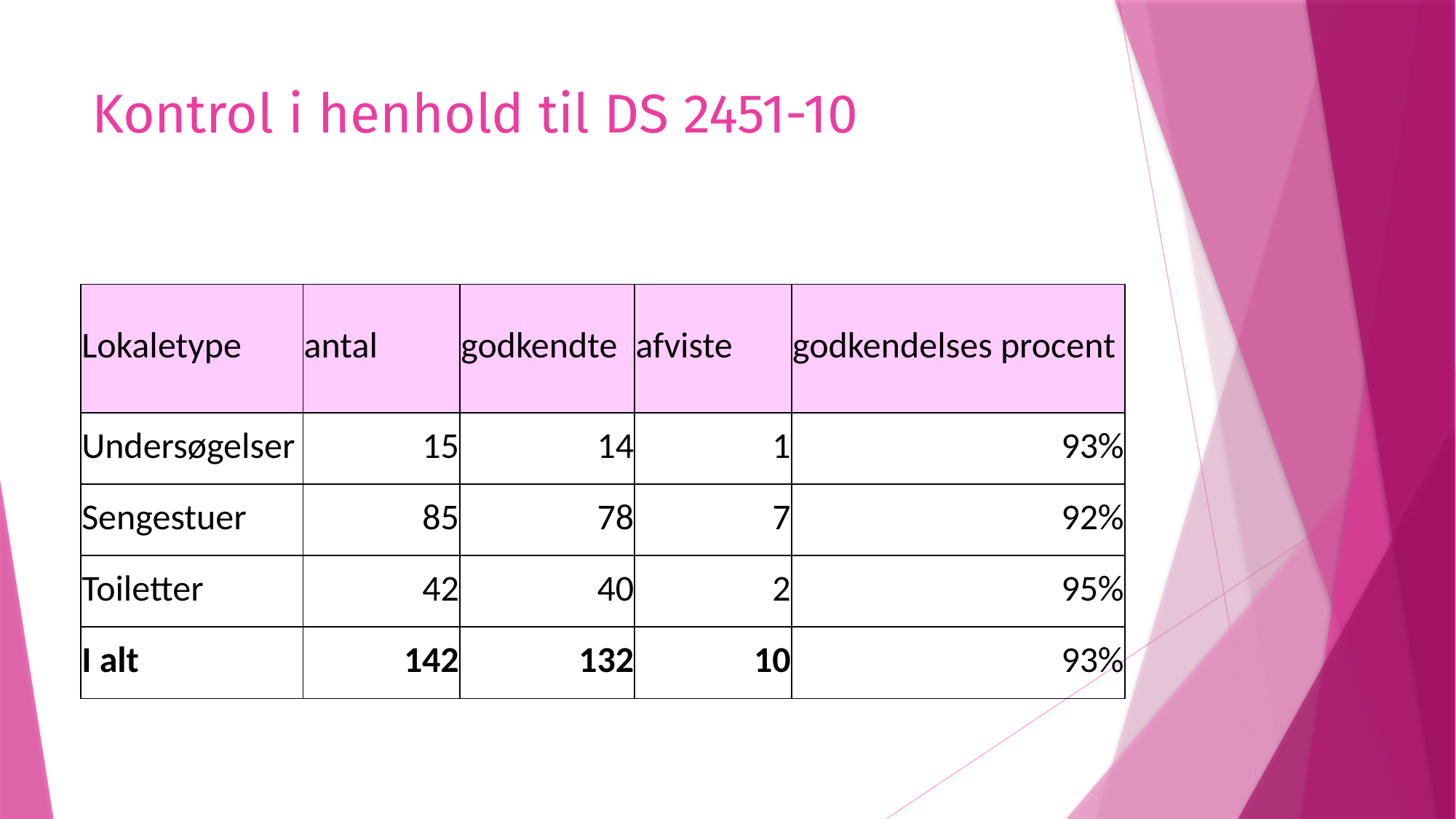

# Kontrol i henhold til DS 2451-10
| Lokaletype | antal | godkendte | afviste | godkendelses procent |
| --- | --- | --- | --- | --- |
| Undersøgelser | 15 | 14 | 1 | 93% |
| Sengestuer | 85 | 78 | 7 | 92% |
| Toiletter | 42 | 40 | 2 | 95% |
| I alt | 142 | 132 | 10 | 93% |